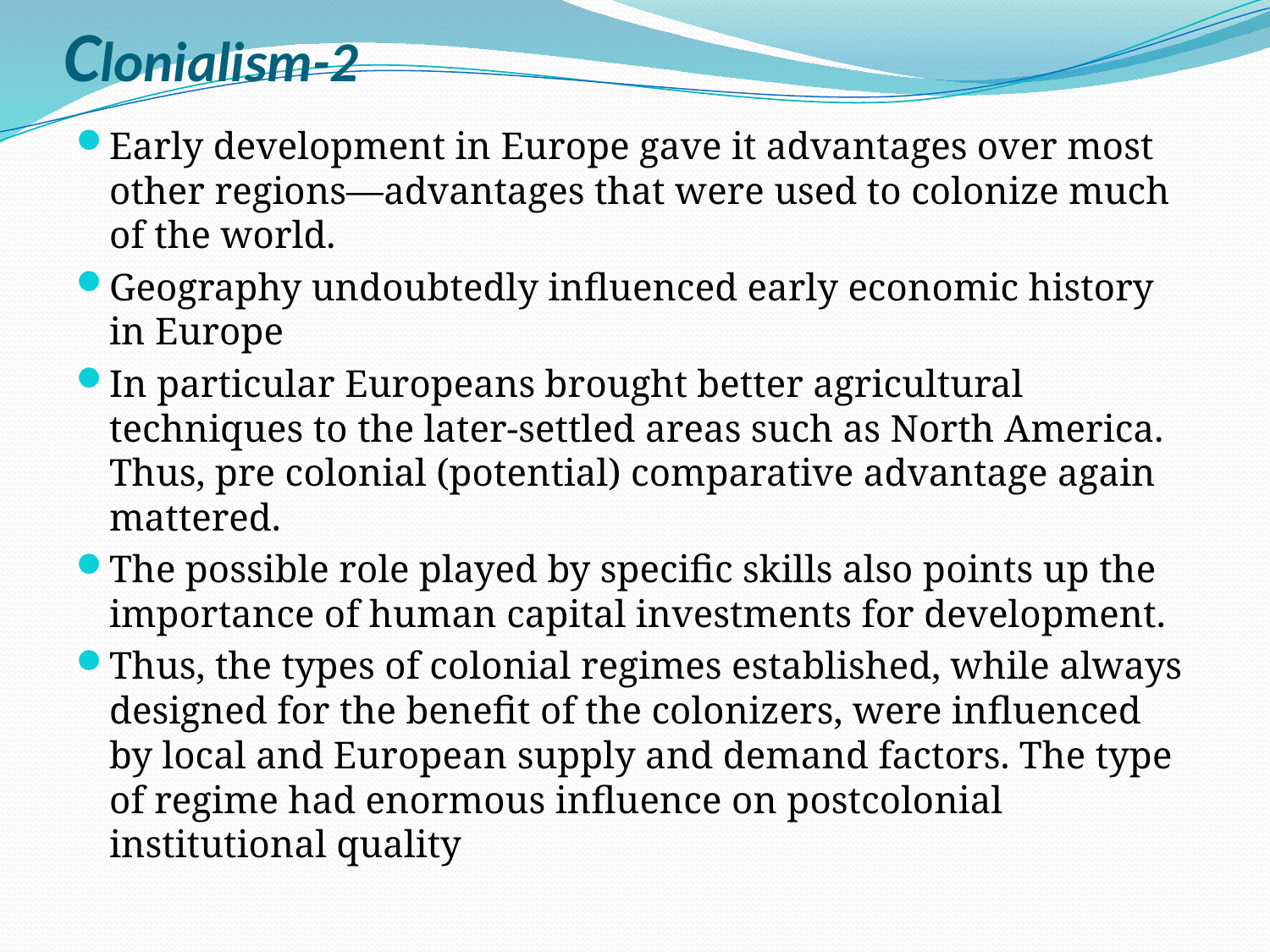

# Clonialism-2
Early development in Europe gave it advantages over most other regions—advantages that were used to colonize much of the world.
Geography undoubtedly influenced early economic history in Europe
In particular Europeans brought better agricultural techniques to the later-settled areas such as North America. Thus, pre colonial (potential) comparative advantage again mattered.
The possible role played by specific skills also points up the importance of human capital investments for development.
Thus, the types of colonial regimes established, while always designed for the benefit of the colonizers, were influenced by local and European supply and demand factors. The type of regime had enormous influence on postcolonial institutional quality